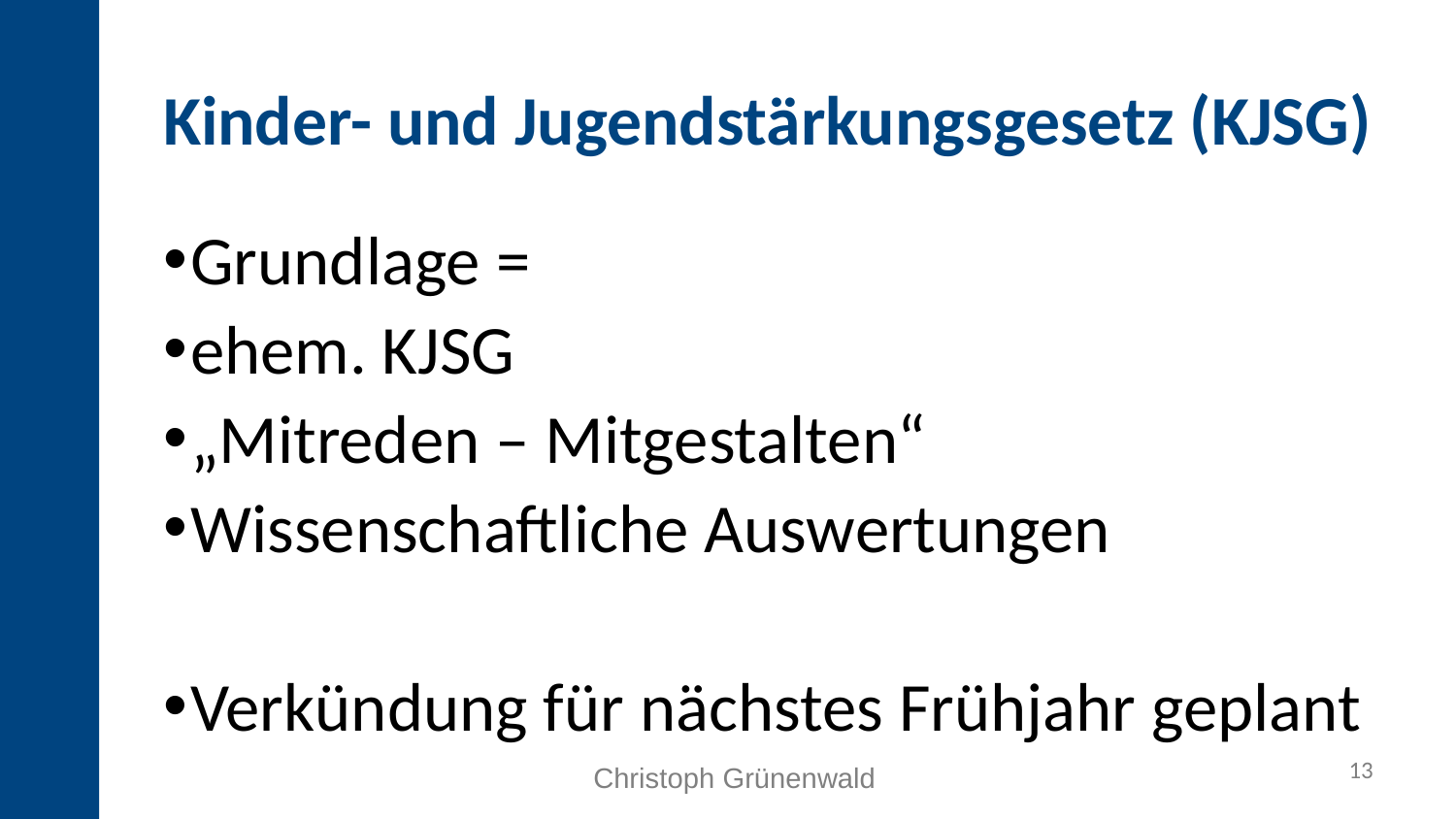

Kinder- und Jugendstärkungsgesetz (KJSG)
Grundlage =
ehem. KJSG
„Mitreden – Mitgestalten“
Wissenschaftliche Auswertungen

Verkündung für nächstes Frühjahr geplant
13